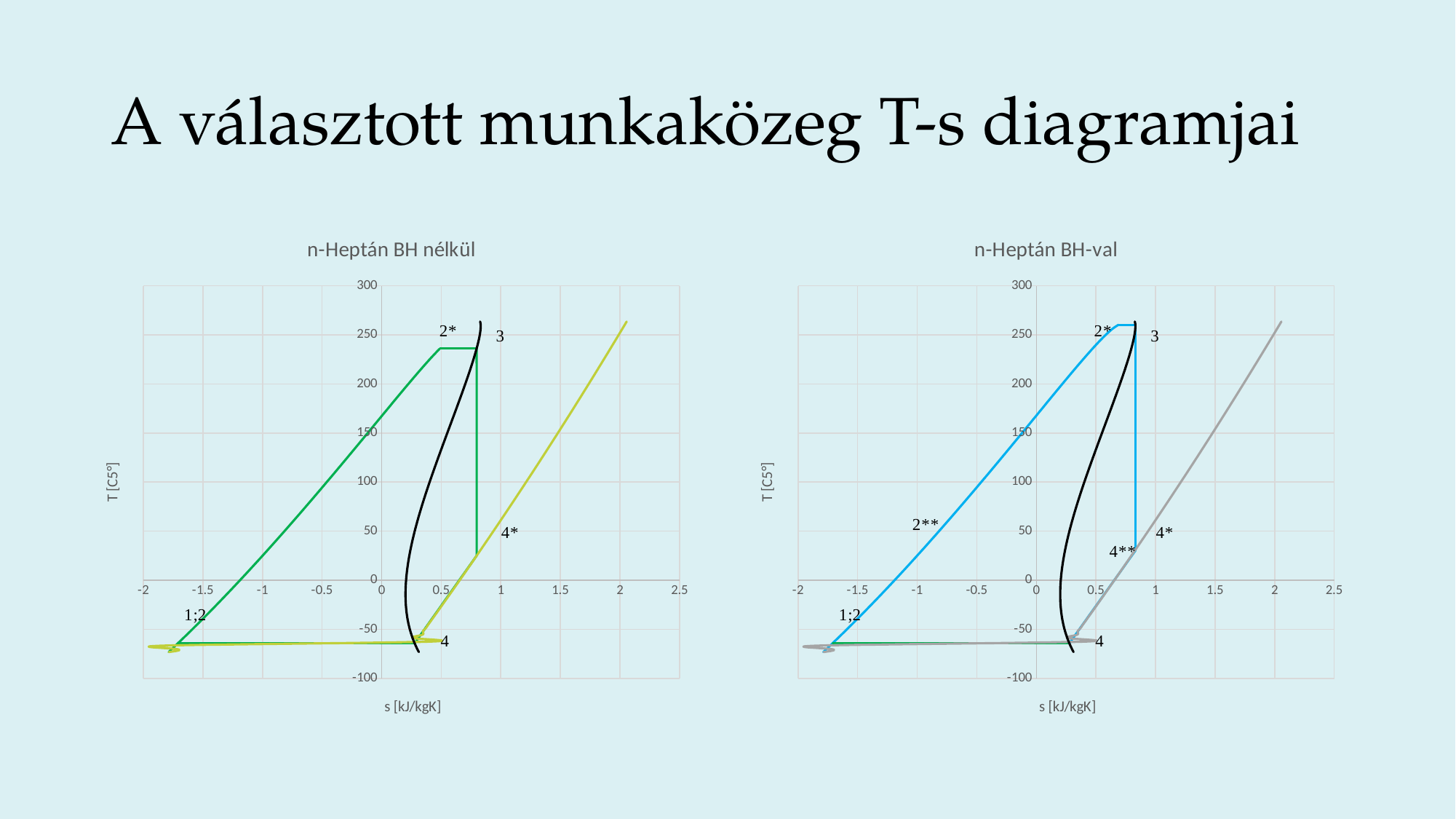

# A választott munkaközeg T-s diagramjai

### Chart: n-Heptán BH nélkül

| Category |  |  | 6,66385E-05 |  |  |  |  |  |
|---|---|---|---|---|---|---|---|---|

### Chart: n-Heptán BH-val

| Category |  |  | 6,66385E-05 |  |  |  |  |  |
|---|---|---|---|---|---|---|---|---|